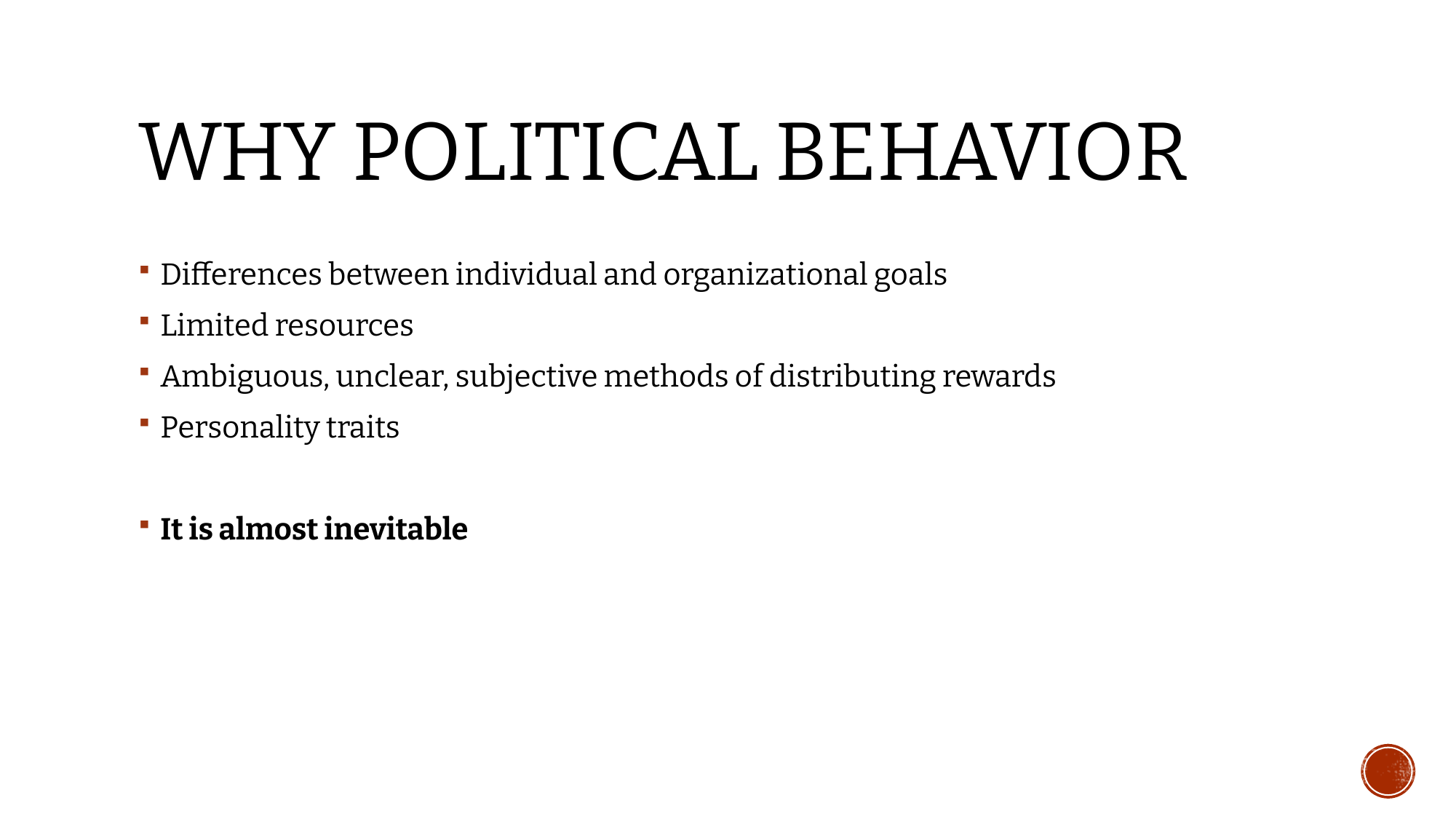

# Why Political behavior
Differences between individual and organizational goals
Limited resources
Ambiguous, unclear, subjective methods of distributing rewards
Personality traits

It is almost inevitable